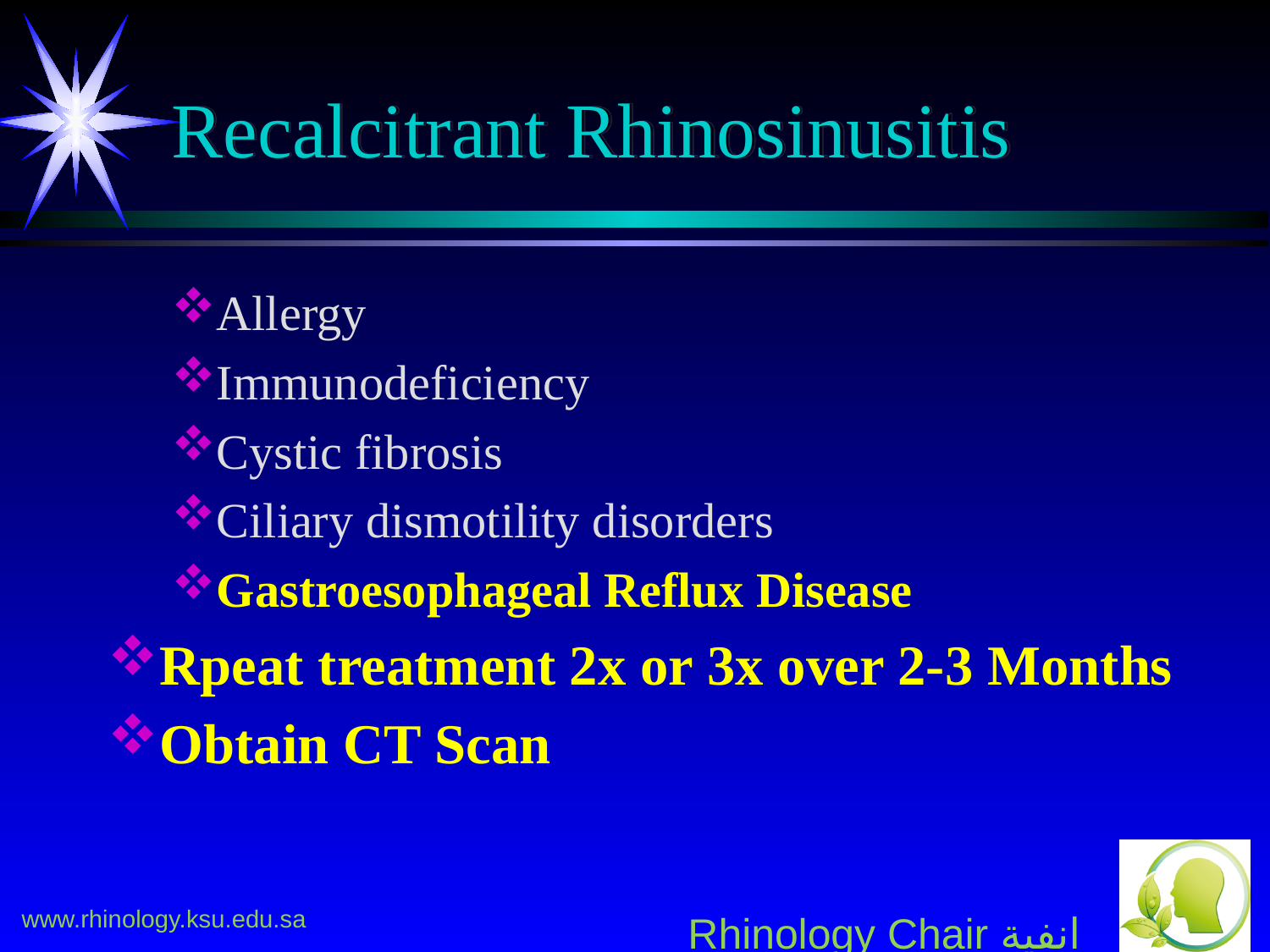

# Recalcitrant Rhinosinusitis
Allergy
Immunodeficiency
Cystic fibrosis
Ciliary dismotility disorders
Gastroesophageal Reflux Disease
Rpeat treatment 2x or 3x over 2-3 Months
Obtain CT Scan